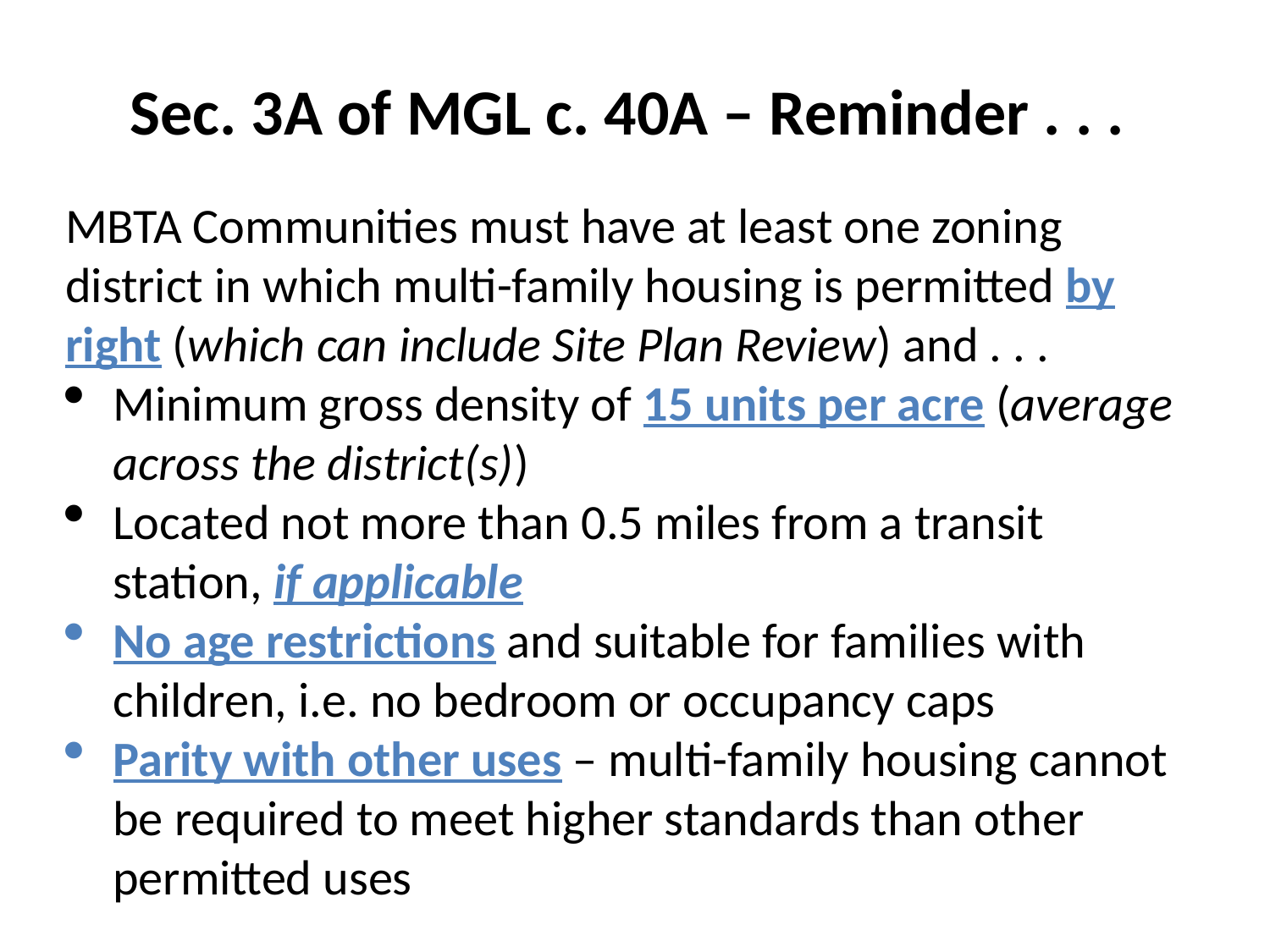

# Sec. 3A of MGL c. 40A – Reminder . . .
MBTA Communities must have at least one zoning district in which multi-family housing is permitted by right (which can include Site Plan Review) and . . .
Minimum gross density of 15 units per acre (average across the district(s))
Located not more than 0.5 miles from a transit station, if applicable
No age restrictions and suitable for families with children, i.e. no bedroom or occupancy caps
Parity with other uses – multi-family housing cannot be required to meet higher standards than other permitted uses